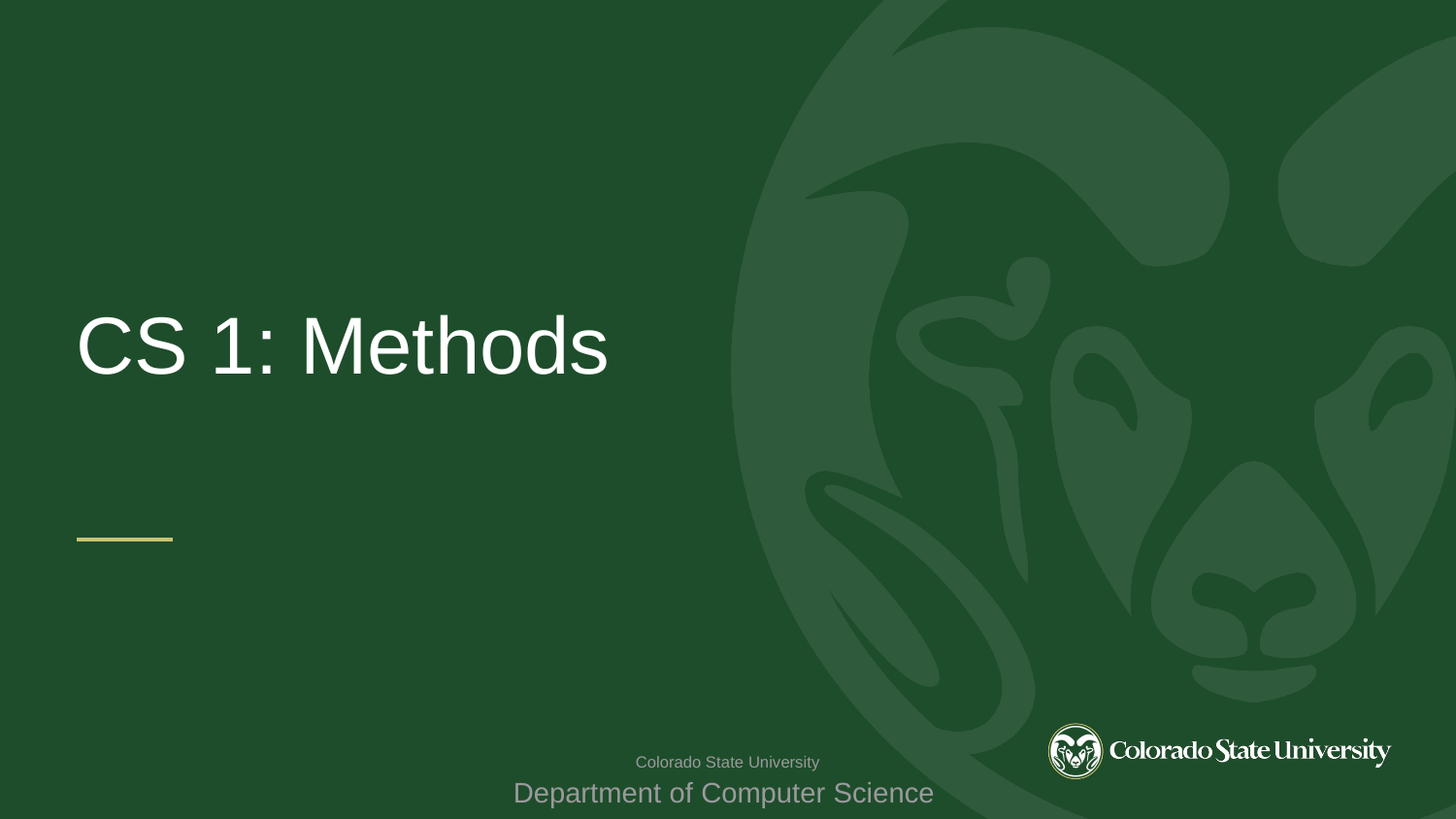

CS 1: Methods

 Colorado State University
Department of Computer Science